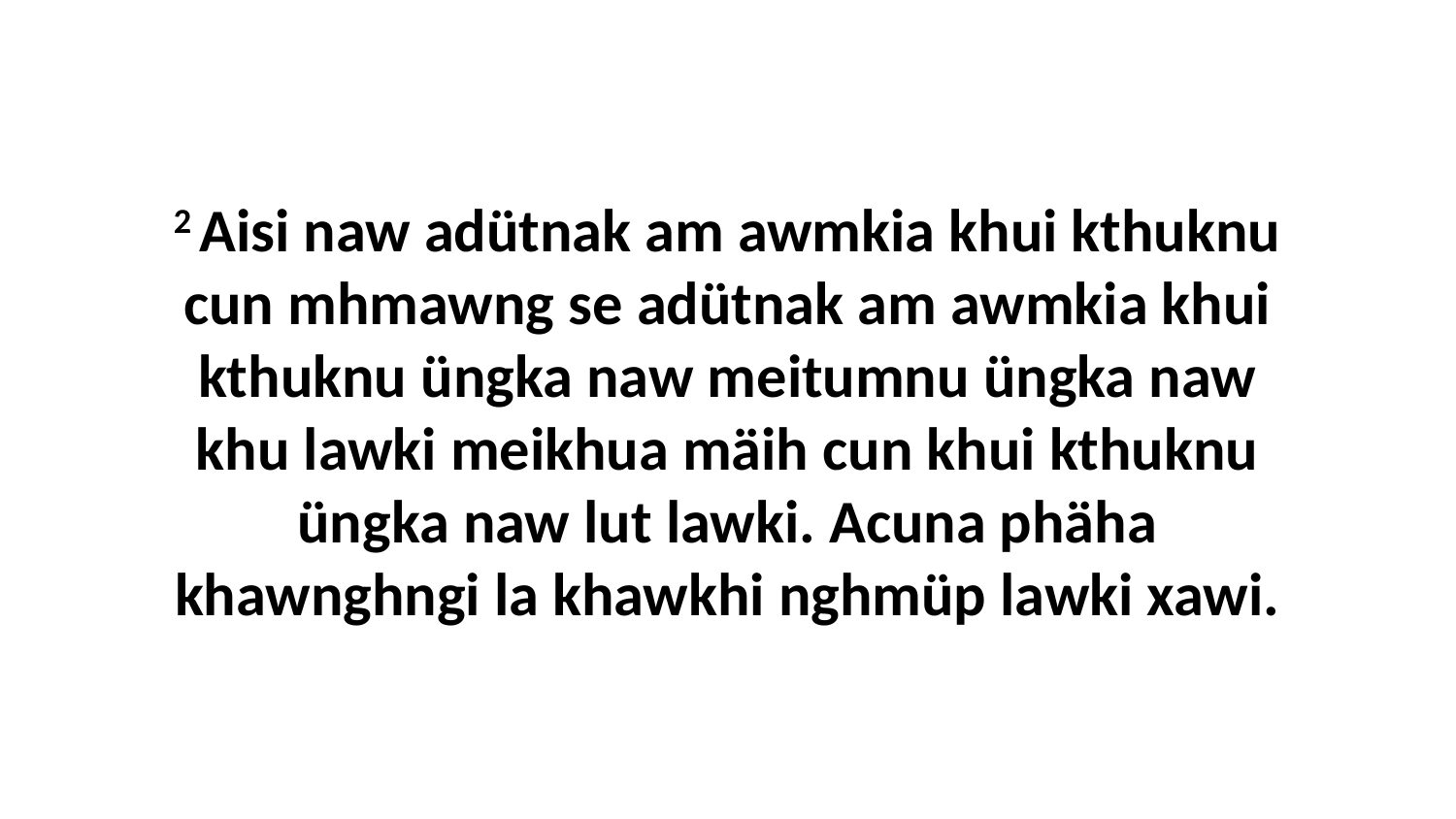

2 Aisi naw adütnak am awmkia khui kthuknu cun mhmawng se adütnak am awmkia khui kthuknu üngka naw meitumnu üngka naw khu lawki meikhua mäih cun khui kthuknu üngka naw lut lawki. Acuna phäha khawnghngi la khawkhi nghmüp lawki xawi.